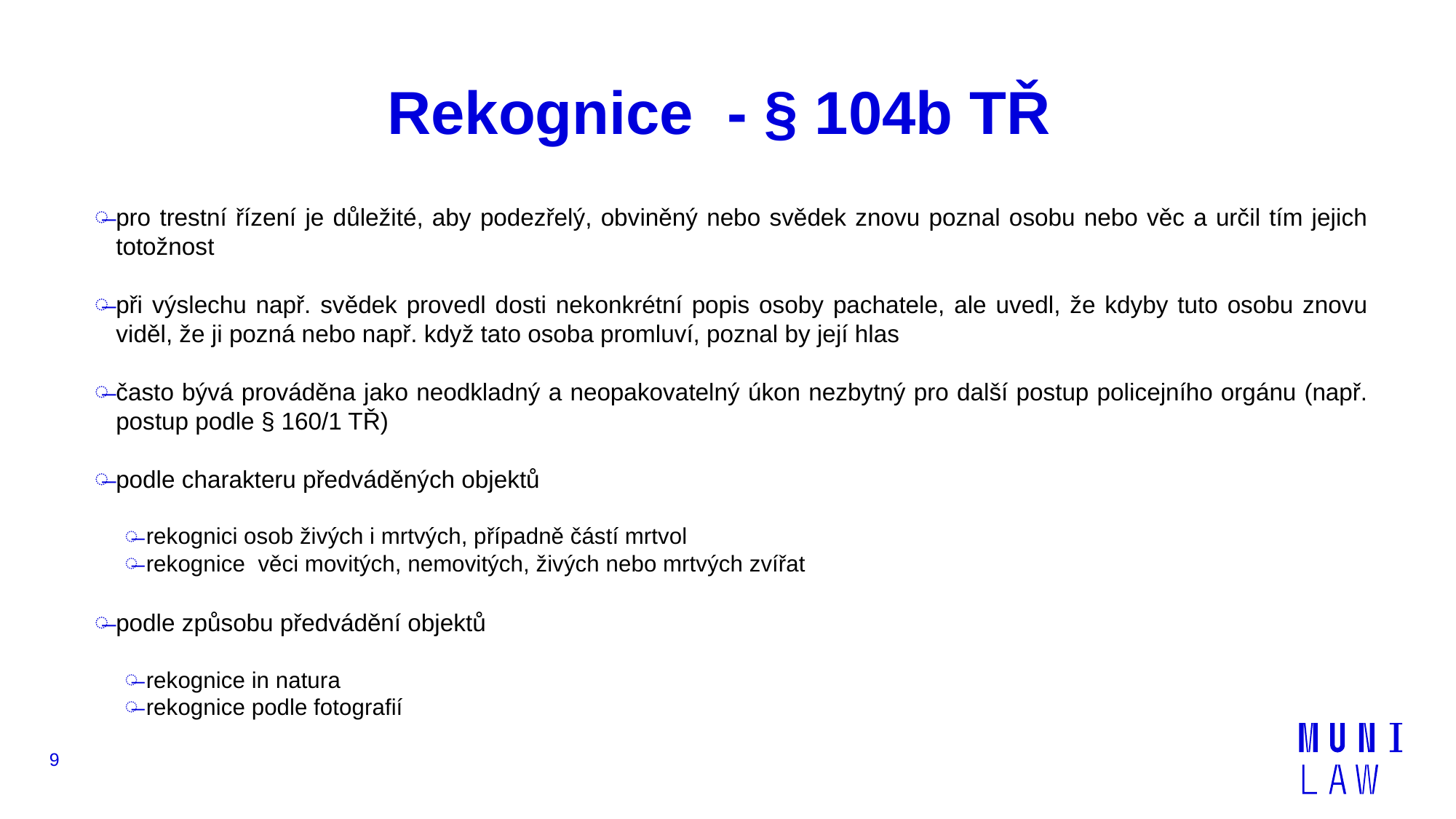

# Rekognice  - § 104b TŘ
pro trestní řízení je důležité, aby podezřelý, obviněný nebo svědek znovu poznal osobu nebo věc a určil tím jejich totožnost

při výslechu např. svědek provedl dosti nekonkrétní popis osoby pachatele, ale uvedl, že kdyby tuto osobu znovu viděl, že ji pozná nebo např. když tato osoba promluví, poznal by její hlas

často bývá prováděna jako neodkladný a neopakovatelný úkon nezbytný pro další postup policejního orgánu (např. postup podle § 160/1 TŘ)

podle charakteru předváděných objektů

rekognici osob živých i mrtvých, případně částí mrtvol
rekognice  věci movitých, nemovitých, živých nebo mrtvých zvířat

podle způsobu předvádění objektů

rekognice in natura
rekognice podle fotografií

9